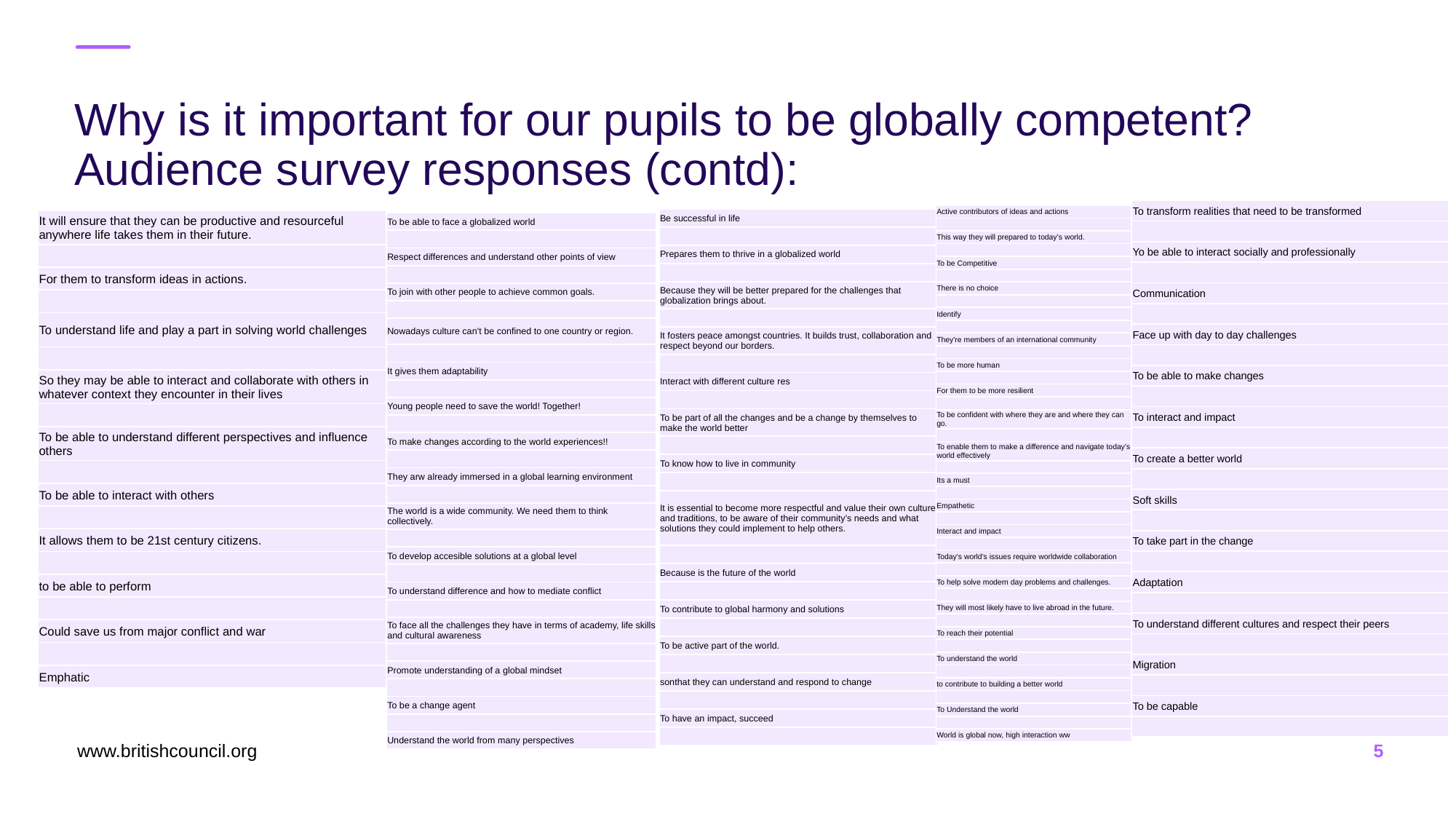

# Why is it important for our pupils to be globally competent? Audience survey responses (contd):

| To transform realities that need to be transformed |
| --- |
|  |
| Yo be able to interact socially and professionally |
|  |
| Communication |
|  |
| Face up with day to day challenges |
|  |
| To be able to make changes |
|  |
| To interact and impact |
|  |
| To create a better world |
|  |
| Soft skills |
|  |
| To take part in the change |
|  |
| Adaptation |
|  |
| To understand different cultures and respect their peers |
|  |
| Migration |
|  |
| To be capable |
|  |
| Active contributors of ideas and actions |
| --- |
|  |
| This way they will prepared to today’s world. |
|  |
| To be Competitive |
|  |
| There is no choice |
|  |
| Identify |
|  |
| They're members of an international community |
|  |
| To be more human |
|  |
| For them to be more resilient |
|  |
| To be confident with where they are and where they can go. |
|  |
| To enable them to make a difference and navigate today’s world effectively |
|  |
| Its a must |
|  |
| Empathetic |
|  |
| Interact and impact |
|  |
| Today's world's issues require worldwide collaboration |
|  |
| To help solve modern day problems and challenges. |
|  |
| They will most likely have to live abroad in the future. |
|  |
| To reach their potential |
|  |
| To understand the world |
|  |
| to contribute to building a better world |
|  |
| To Understand the world |
|  |
| World is global now, high interaction ww |
| Be successful in life |
| --- |
|  |
| Prepares them to thrive in a globalized world |
|  |
| Because they will be better prepared for the challenges that globalization brings about. |
|  |
| It fosters peace amongst countries. It builds trust, collaboration and respect beyond our borders. |
|  |
| Interact with different culture res |
|  |
| To be part of all the changes and be a change by themselves to make the world better |
|  |
| To know how to live in community |
|  |
| It is essential to become more respectful and value their own culture and traditions, to be aware of their community’s needs and what solutions they could implement to help others. |
|  |
| Because is the future of the world |
|  |
| To contribute to global harmony and solutions |
|  |
| To be active part of the world. |
|  |
| sonthat they can understand and respond to change |
|  |
| To have an impact, succeed |
|  |
| It will ensure that they can be productive and resourceful anywhere life takes them in their future. |
| --- |
|  |
| For them to transform ideas in actions. |
|  |
| To understand life and play a part in solving world challenges |
|  |
| So they may be able to interact and collaborate with others in whatever context they encounter in their lives |
|  |
| To be able to understand different perspectives and influence others |
|  |
| To be able to interact with others |
|  |
| It allows them to be 21st century citizens. |
|  |
| to be able to perform |
|  |
| Could save us from major conflict and war |
|  |
| Emphatic |
| To be able to face a globalized world |
| --- |
|  |
| Respect differences and understand other points of view |
|  |
| To join with other people to achieve common goals. |
|  |
| Nowadays culture can't be confined to one country or region. |
|  |
| It gives them adaptability |
|  |
| Young people need to save the world! Together! |
|  |
| To make changes according to the world experiences!! |
|  |
| They arw already immersed in a global learning environment |
|  |
| The world is a wide community. We need them to think collectively. |
|  |
| To develop accesible solutions at a global level |
|  |
| To understand difference and how to mediate conflict |
|  |
| To face all the challenges they have in terms of academy, life skills and cultural awareness |
|  |
| Promote understanding of a global mindset |
|  |
| To be a change agent |
|  |
| Understand the world from many perspectives |
www.britishcouncil.org
5